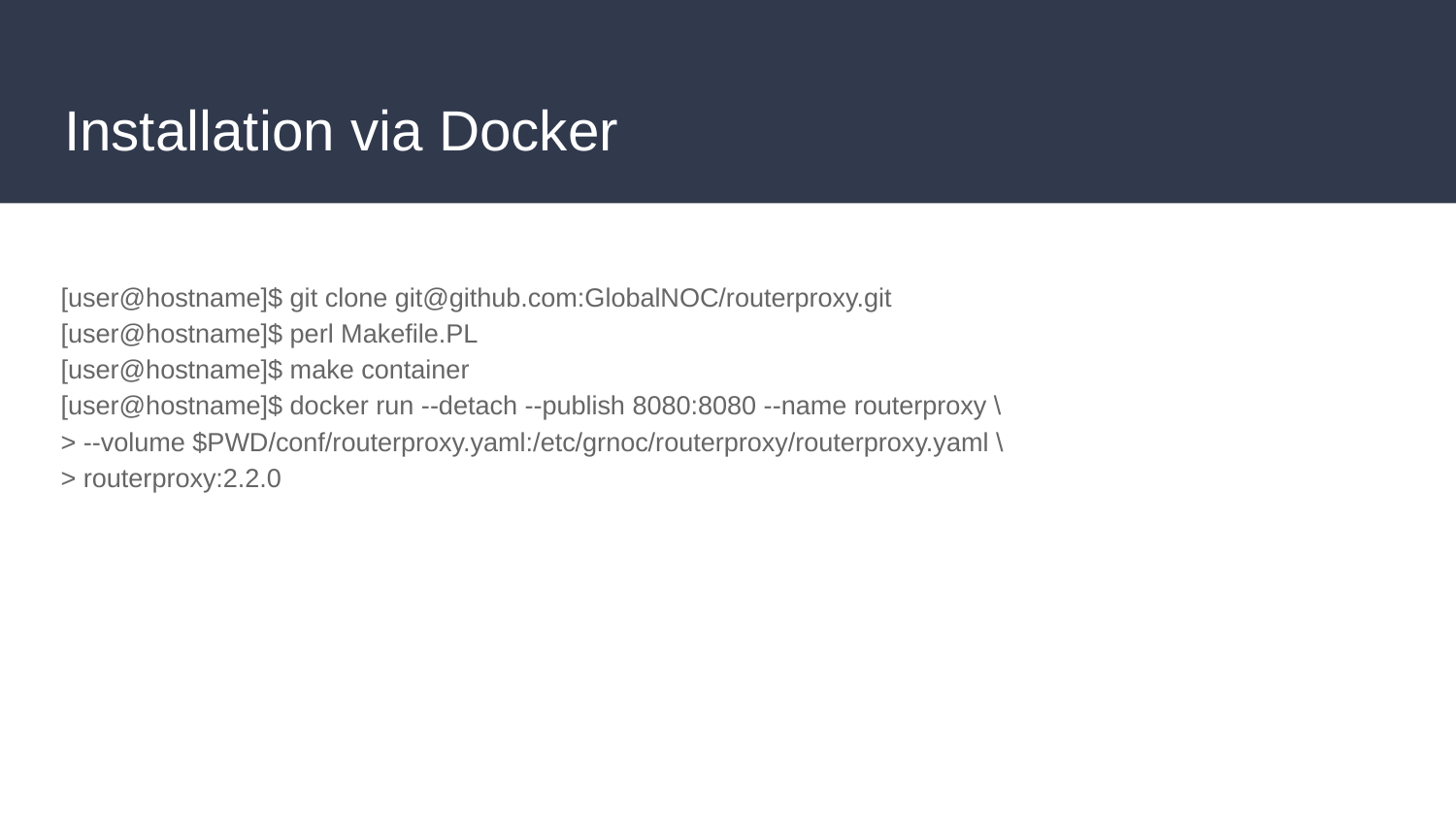

# Installation via Docker
[user@hostname]$ git clone git@github.com:GlobalNOC/routerproxy.git
[user@hostname]$ perl Makefile.PL
[user@hostname]$ make container
[user@hostname]$ docker run --detach --publish 8080:8080 --name routerproxy \
> --volume $PWD/conf/routerproxy.yaml:/etc/grnoc/routerproxy/routerproxy.yaml \
> routerproxy:2.2.0